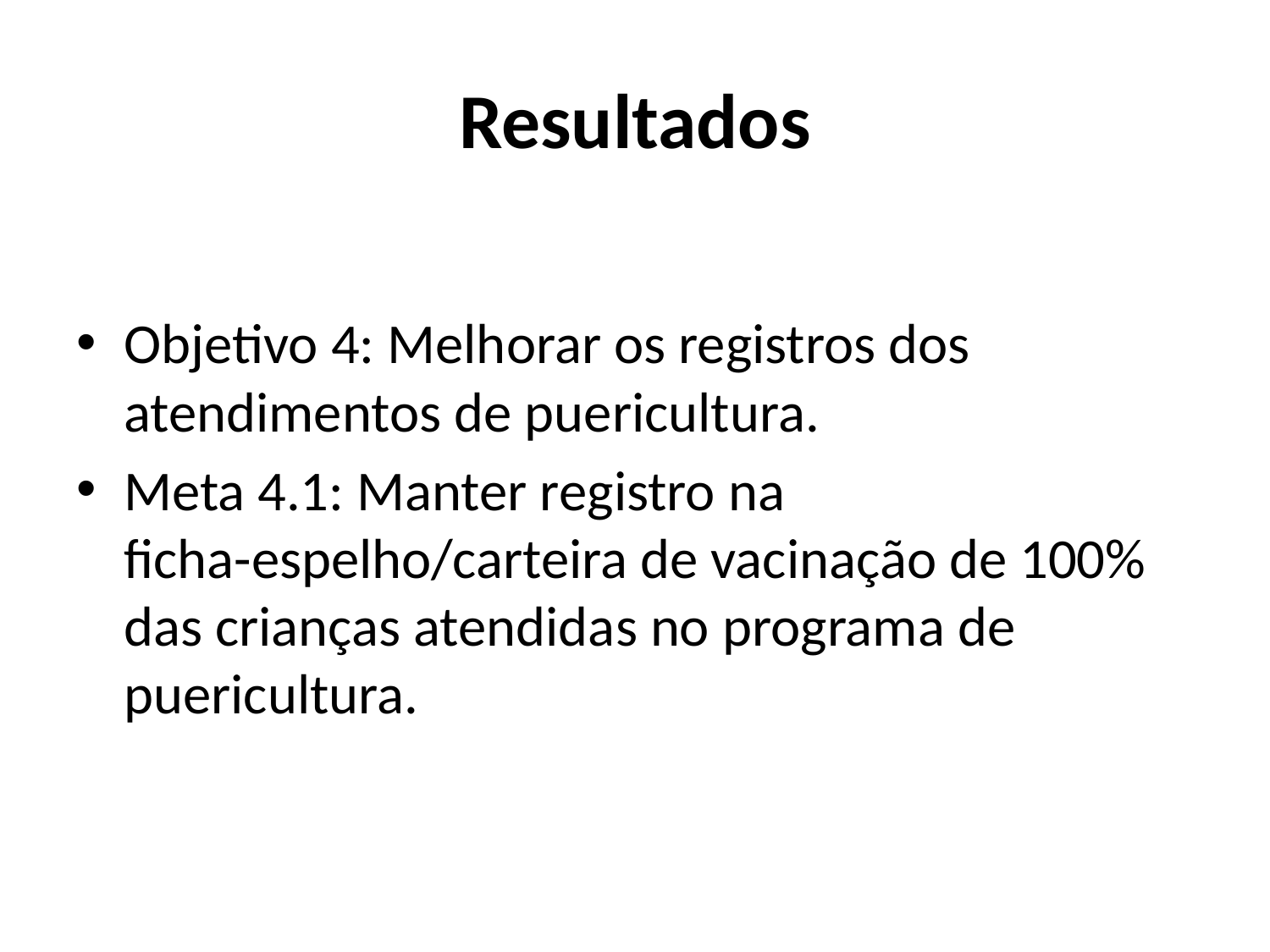

# Resultados

Objetivo 4: Melhorar os registros dos atendimentos de puericultura.
Meta 4.1: Manter registro na ficha-espelho/carteira de vacinação de 100% das crianças atendidas no programa de puericultura.